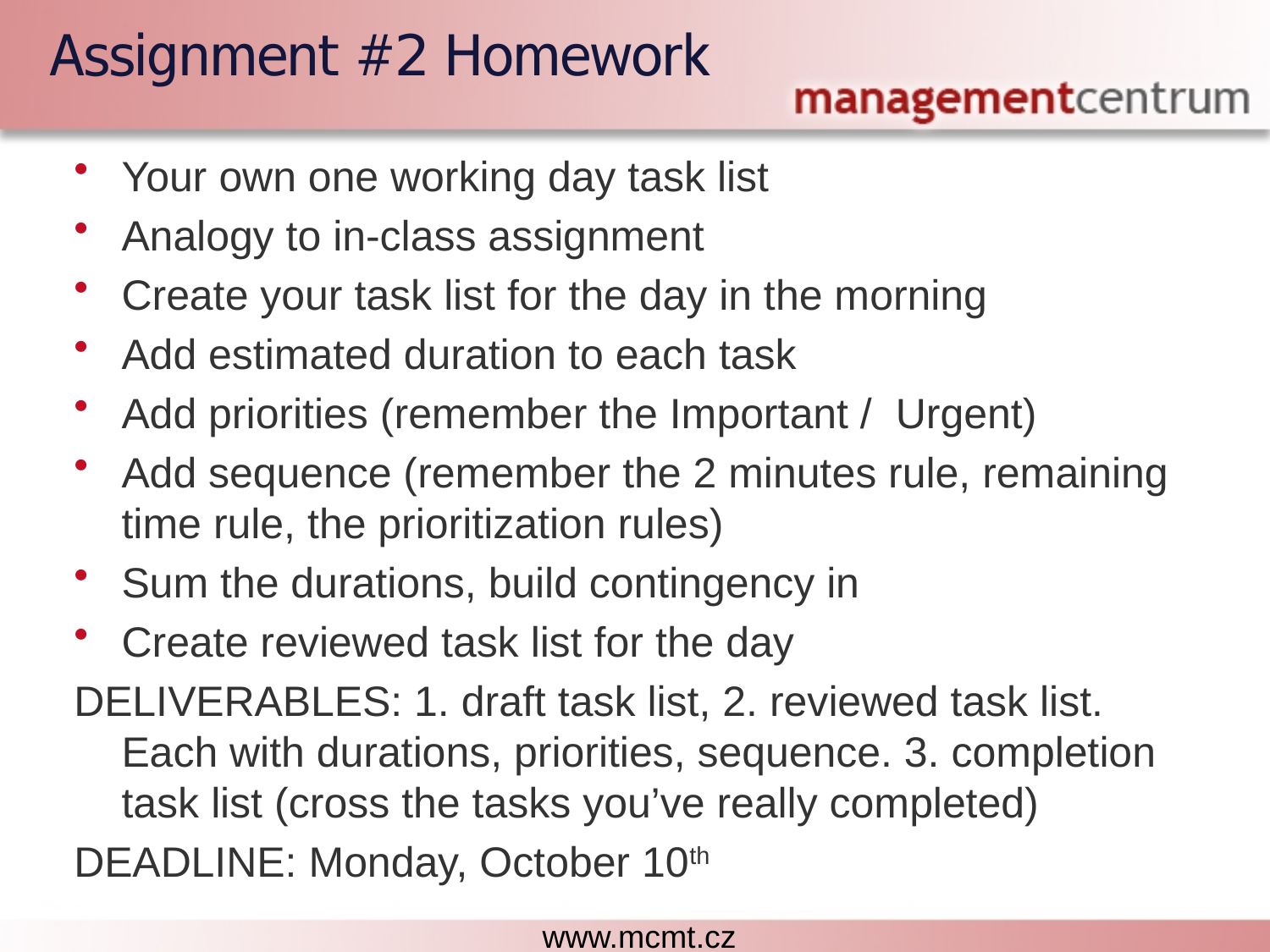

# Assignment #2 Homework
Your own one working day task list
Analogy to in-class assignment
Create your task list for the day in the morning
Add estimated duration to each task
Add priorities (remember the Important /  Urgent)
Add sequence (remember the 2 minutes rule, remaining time rule, the prioritization rules)
Sum the durations, build contingency in
Create reviewed task list for the day
DELIVERABLES: 1. draft task list, 2. reviewed task list. Each with durations, priorities, sequence. 3. completion task list (cross the tasks you’ve really completed)
DEADLINE: Monday, October 10th

Each lesson includes a list of suggested tasks and a set of test questions.
www.mcmt.cz